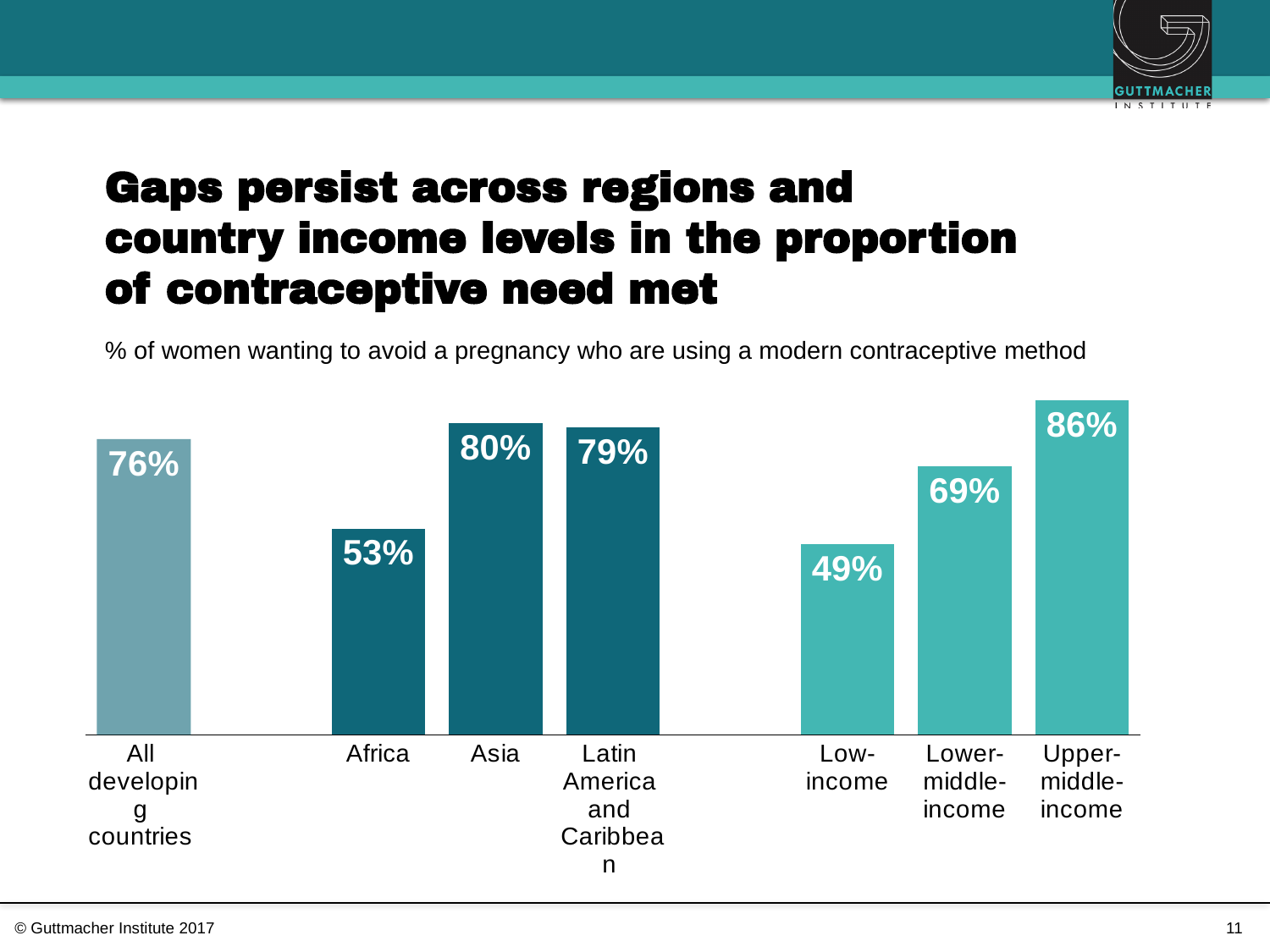

# Gaps persist across regions and country income levels in the proportion of contraceptive need met

### Chart

| Category | Met need for family planning  |
|---|---|
| All
developing
countries  | 0.76 |
|  | None |
| Africa | 0.53 |
| Asia | 0.8 |
| Latin
America
and
Caribbean  | 0.79 |
|  | None |
| Low-
income | 0.49 |
| Lower-
middle-
income | 0.69 |
| Upper-
middle-
income | 0.86 |
% of women wanting to avoid a pregnancy who are using a modern contraceptive method